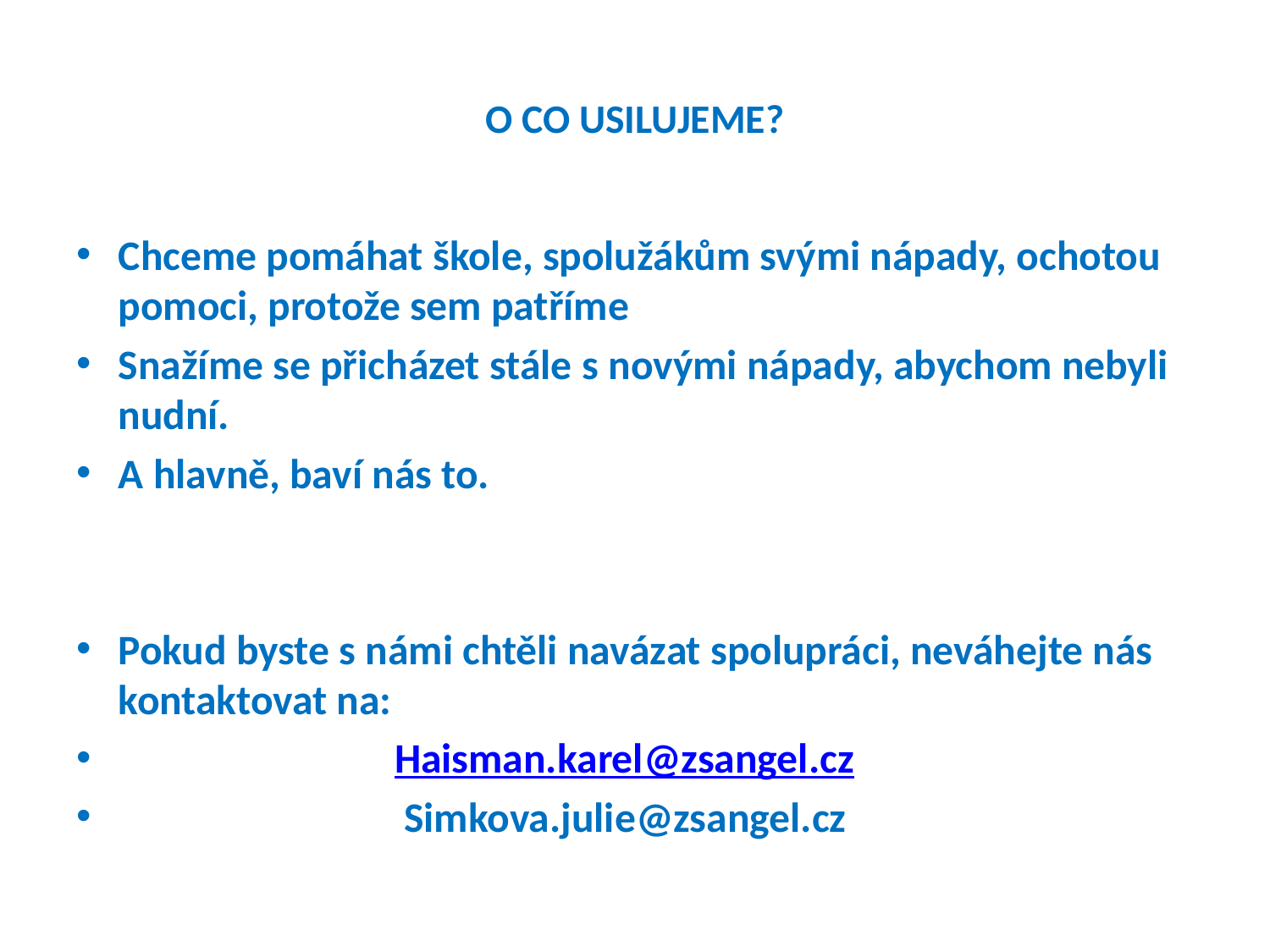

# O CO USILUJEME?
Chceme pomáhat škole, spolužákům svými nápady, ochotou pomoci, protože sem patříme
Snažíme se přicházet stále s novými nápady, abychom nebyli nudní.
A hlavně, baví nás to.

Pokud byste s námi chtěli navázat spolupráci, neváhejte nás kontaktovat na:
                             Haisman.karel@zsangel.cz
                              Simkova.julie@zsangel.cz